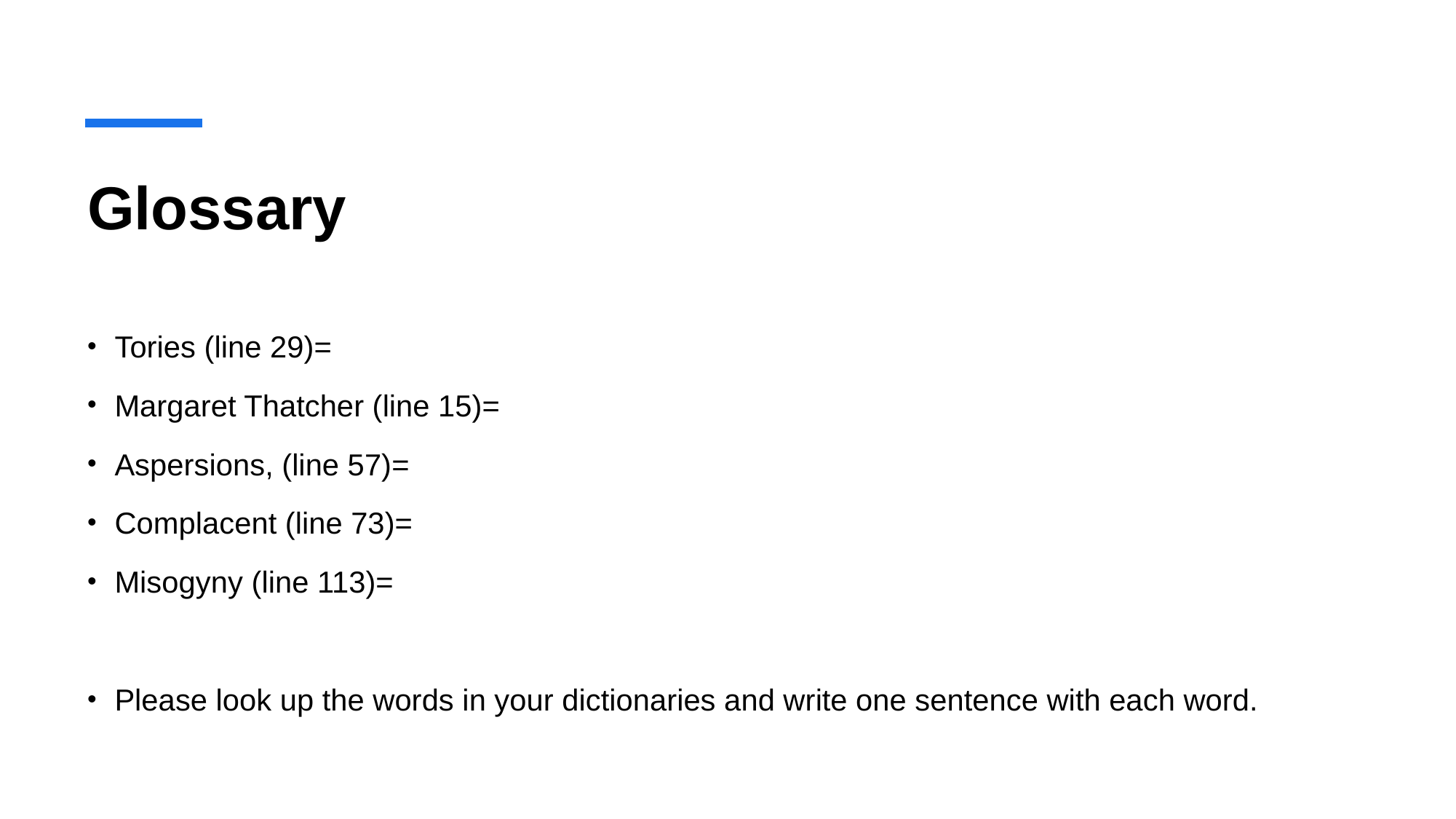

# Glossary
Tories (line 29)=
Margaret Thatcher (line 15)=
Aspersions, (line 57)=
Complacent (line 73)=
Misogyny (line 113)=

Please look up the words in your dictionaries and write one sentence with each word.